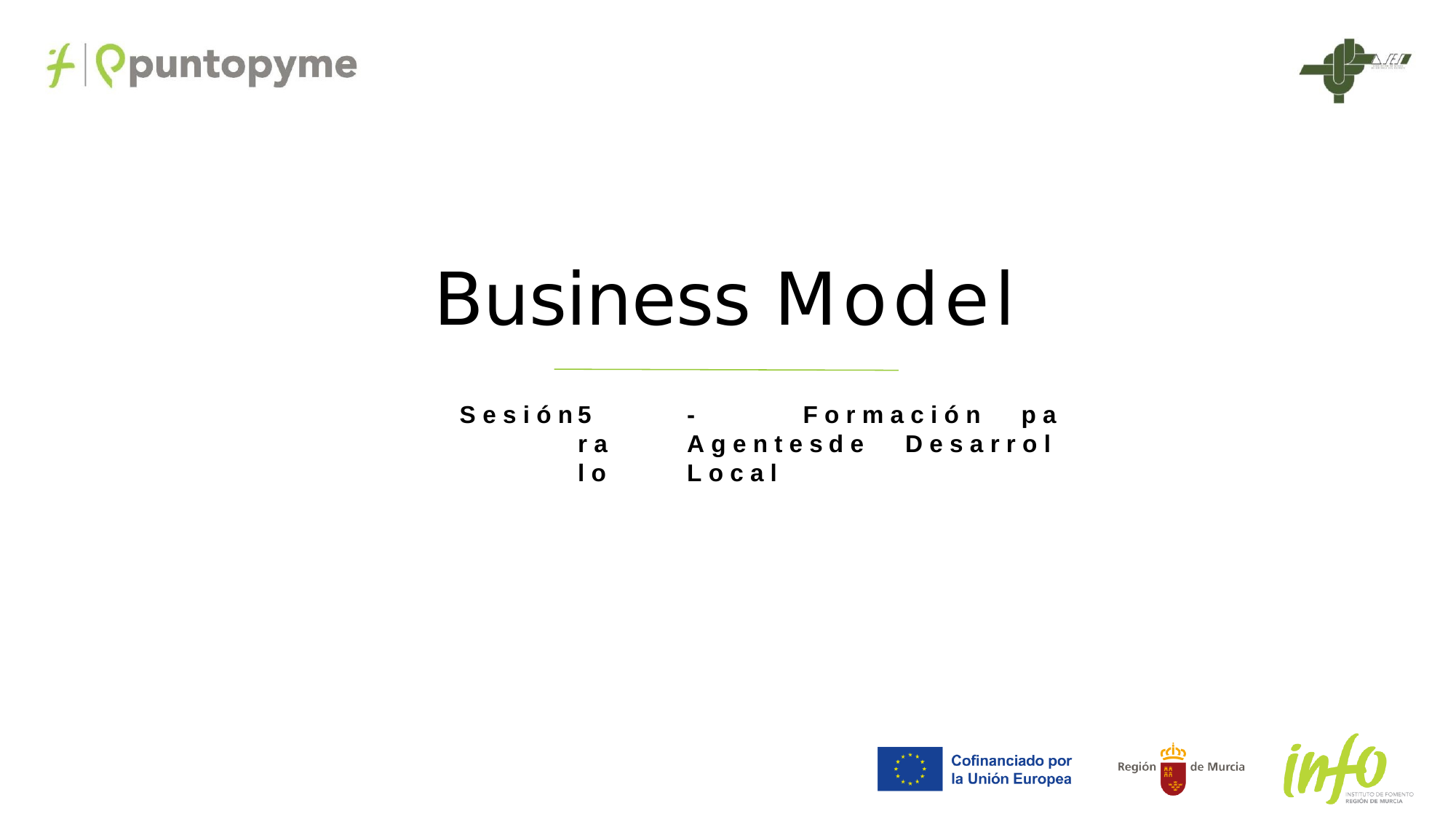

# Business Model

S e s i ó n	5	-	 F o r m a c i ó n	 p a r a	A g e n t e s d e	D e s a r r o l l o	L o c a l